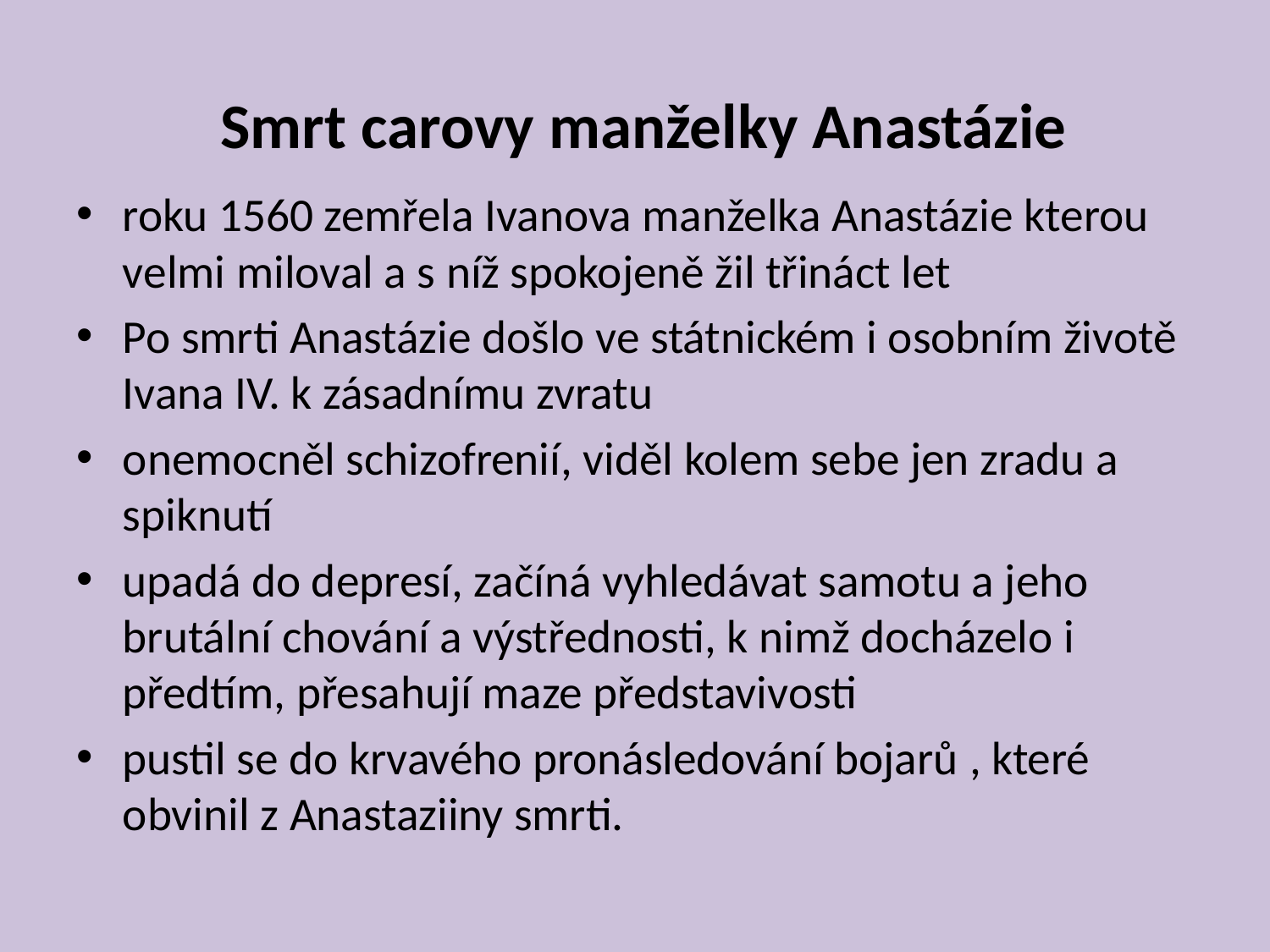

# Smrt carovy manželky Anastázie
roku 1560 zemřela Ivanova manželka Anastázie kterou velmi miloval a s níž spokojeně žil třináct let
Po smrti Anastázie došlo ve státnickém i osobním životě Ivana IV. k zásadnímu zvratu
onemocněl schizofrenií, viděl kolem sebe jen zradu a spiknutí
upadá do depresí, začíná vyhledávat samotu a jeho brutální chování a výstřednosti, k nimž docházelo i předtím, přesahují maze představivosti
pustil se do krvavého pronásledování bojarů , které obvinil z Anastaziiny smrti.